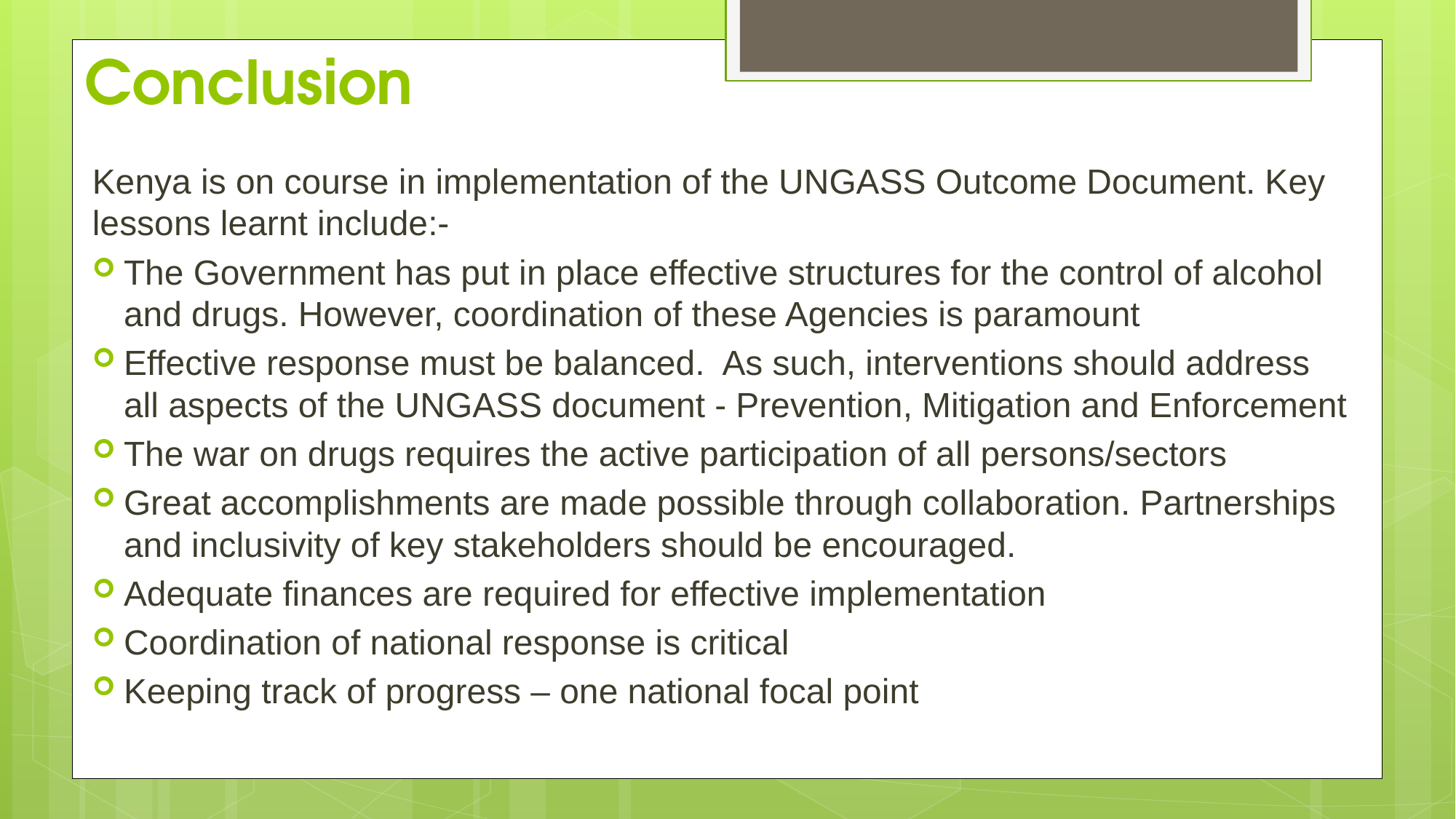

# Conclusion
Kenya is on course in implementation of the UNGASS Outcome Document. Key lessons learnt include:-
The Government has put in place effective structures for the control of alcohol and drugs. However, coordination of these Agencies is paramount
Effective response must be balanced.  As such, interventions should address all aspects of the UNGASS document - Prevention, Mitigation and Enforcement
The war on drugs requires the active participation of all persons/sectors
Great accomplishments are made possible through collaboration. Partnerships and inclusivity of key stakeholders should be encouraged.
Adequate finances are required for effective implementation
Coordination of national response is critical
Keeping track of progress – one national focal point